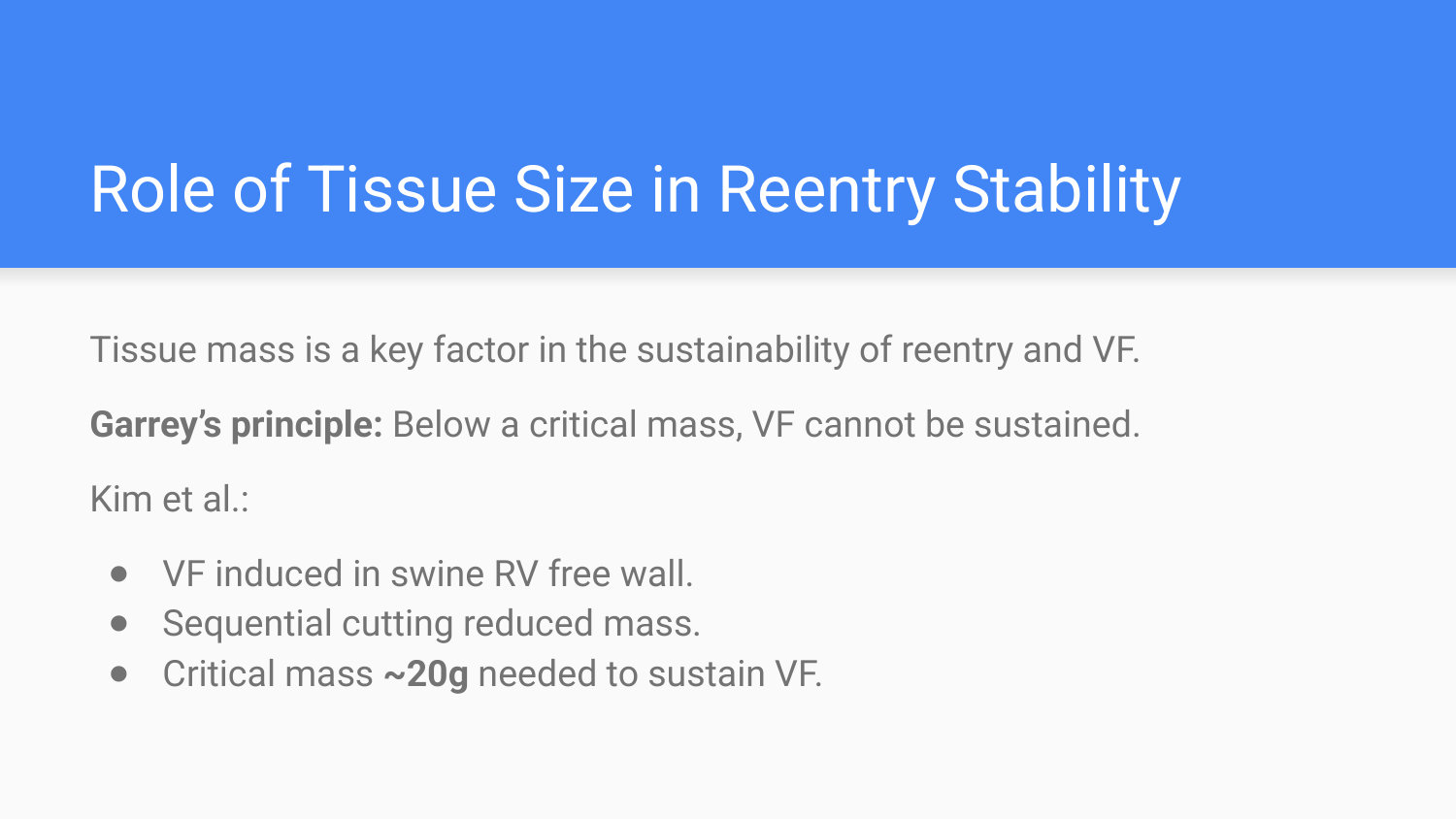

# Role of Tissue Size in Reentry Stability
Tissue mass is a key factor in the sustainability of reentry and VF.
Garrey’s principle: Below a critical mass, VF cannot be sustained.
Kim et al.:
VF induced in swine RV free wall.
Sequential cutting reduced mass.
Critical mass ~20g needed to sustain VF.